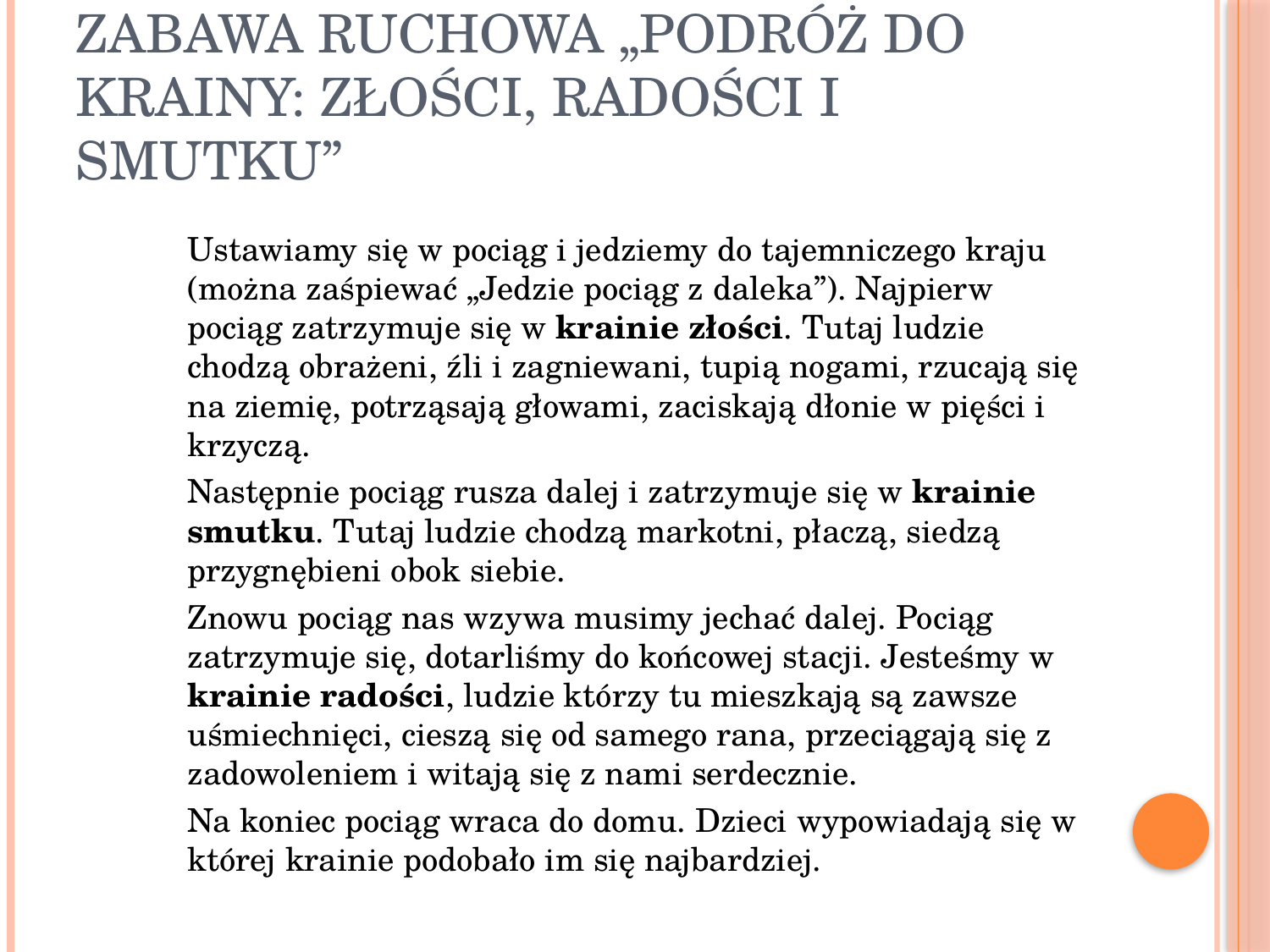

# Zabawa ruchowa „Podróż do krainy: złości, radości i smutku”
Ustawiamy się w pociąg i jedziemy do tajemniczego kraju (można zaśpiewać „Jedzie pociąg z daleka”). Najpierw pociąg zatrzymuje się w krainie złości. Tutaj ludzie chodzą obrażeni, źli i zagniewani, tupią nogami, rzucają się na ziemię, potrząsają głowami, zaciskają dłonie w pięści i krzyczą.
Następnie pociąg rusza dalej i zatrzymuje się w krainie smutku. Tutaj ludzie chodzą markotni, płaczą, siedzą przygnębieni obok siebie.
Znowu pociąg nas wzywa musimy jechać dalej. Pociąg zatrzymuje się, dotarliśmy do końcowej stacji. Jesteśmy w krainie radości, ludzie którzy tu mieszkają są zawsze uśmiechnięci, cieszą się od samego rana, przeciągają się z zadowoleniem i witają się z nami serdecznie.
Na koniec pociąg wraca do domu. Dzieci wypowiadają się w której krainie podobało im się najbardziej.